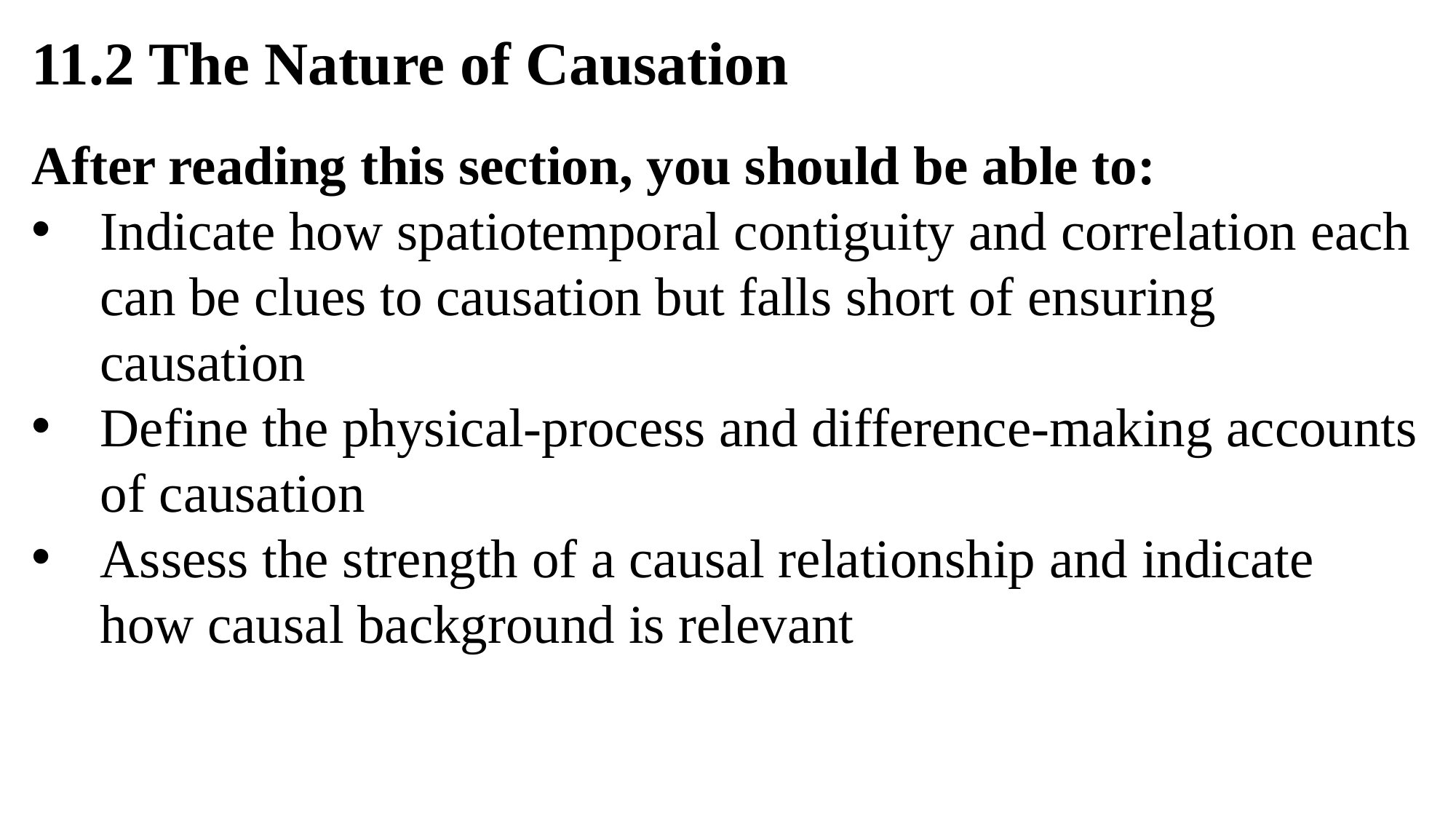

11.2 The Nature of Causation

After reading this section, you should be able to:
Indicate how spatiotemporal contiguity and correlation each can be clues to causation but falls short of ensuring causation
Define the physical-process and difference-making accounts of causation
Assess the strength of a causal relationship and indicate how causal background is relevant